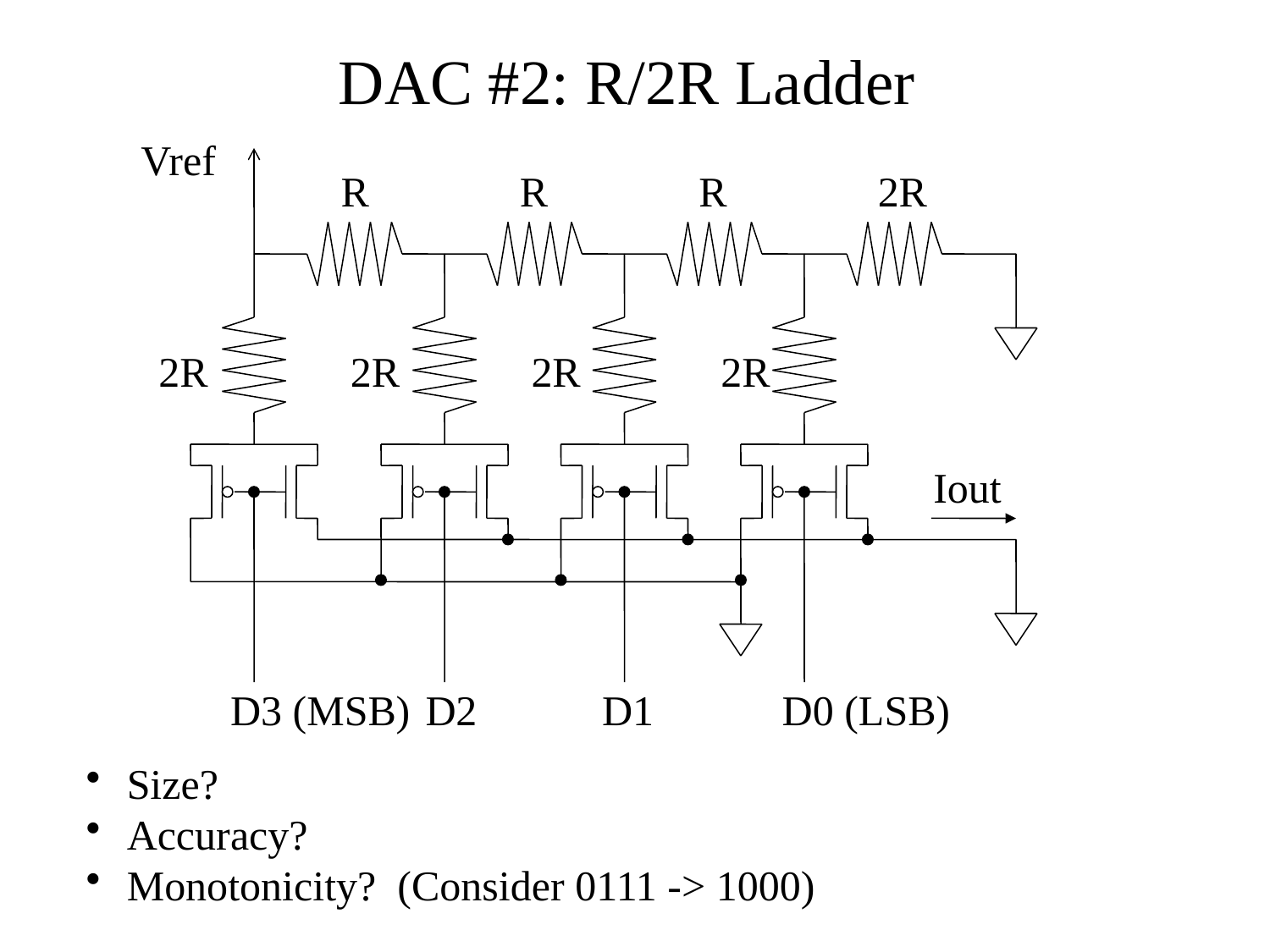

# DAC #2: R/2R Ladder
Vref

R
R
R
2R

2R
2R
2R
2R

Iout

D3 (MSB)
D2
D1
D0 (LSB)
 Size?
 Accuracy?
 Monotonicity?  (Consider 0111 -> 1000)